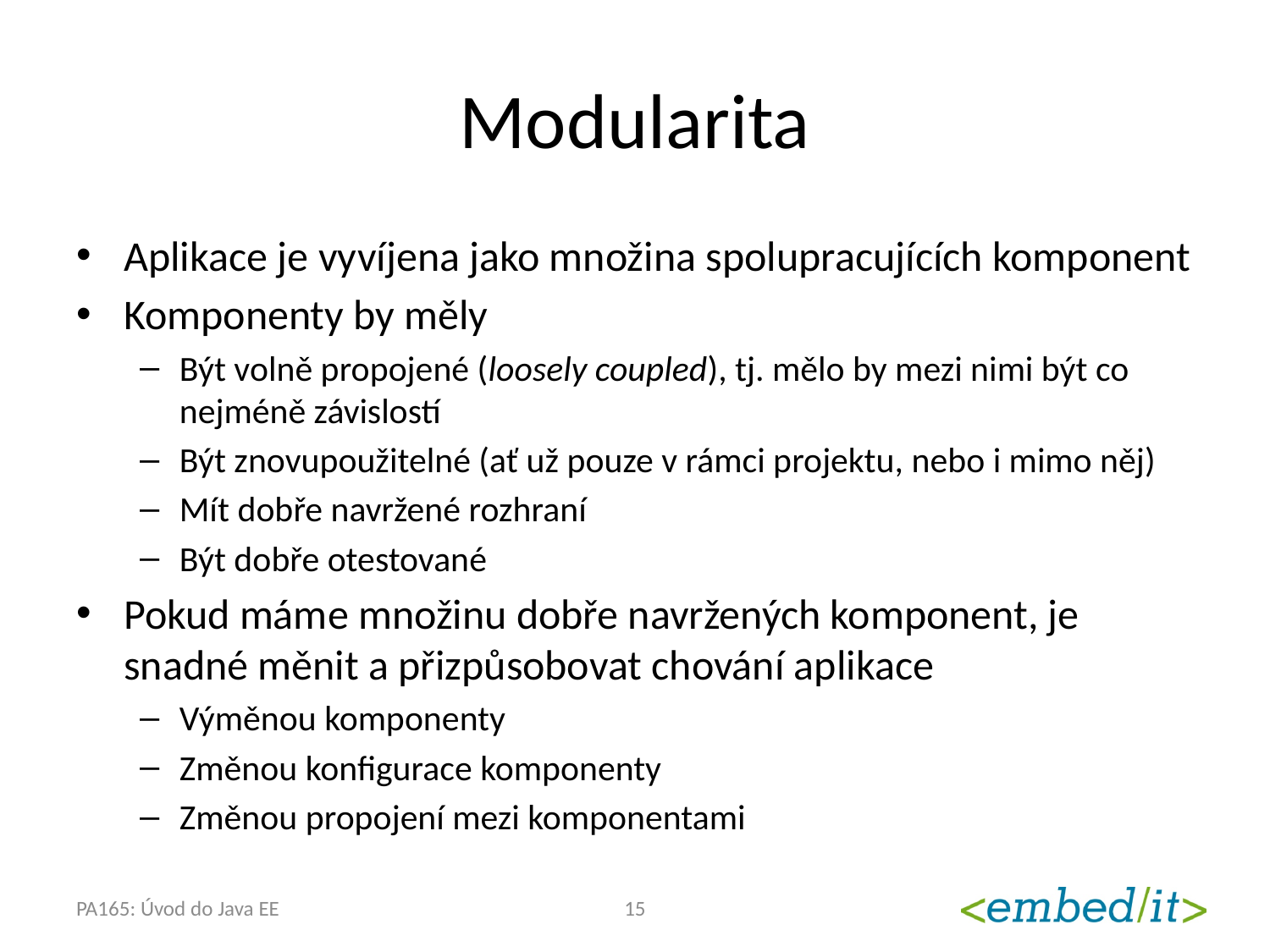

# Modularita
Aplikace je vyvíjena jako množina spolupracujících komponent
Komponenty by měly
Být volně propojené (loosely coupled), tj. mělo by mezi nimi být co nejméně závislostí
Být znovupoužitelné (ať už pouze v rámci projektu, nebo i mimo něj)
Mít dobře navržené rozhraní
Být dobře otestované
Pokud máme množinu dobře navržených komponent, je snadné měnit a přizpůsobovat chování aplikace
Výměnou komponenty
Změnou konfigurace komponenty
Změnou propojení mezi komponentami
PA165: Úvod do Java EE
15